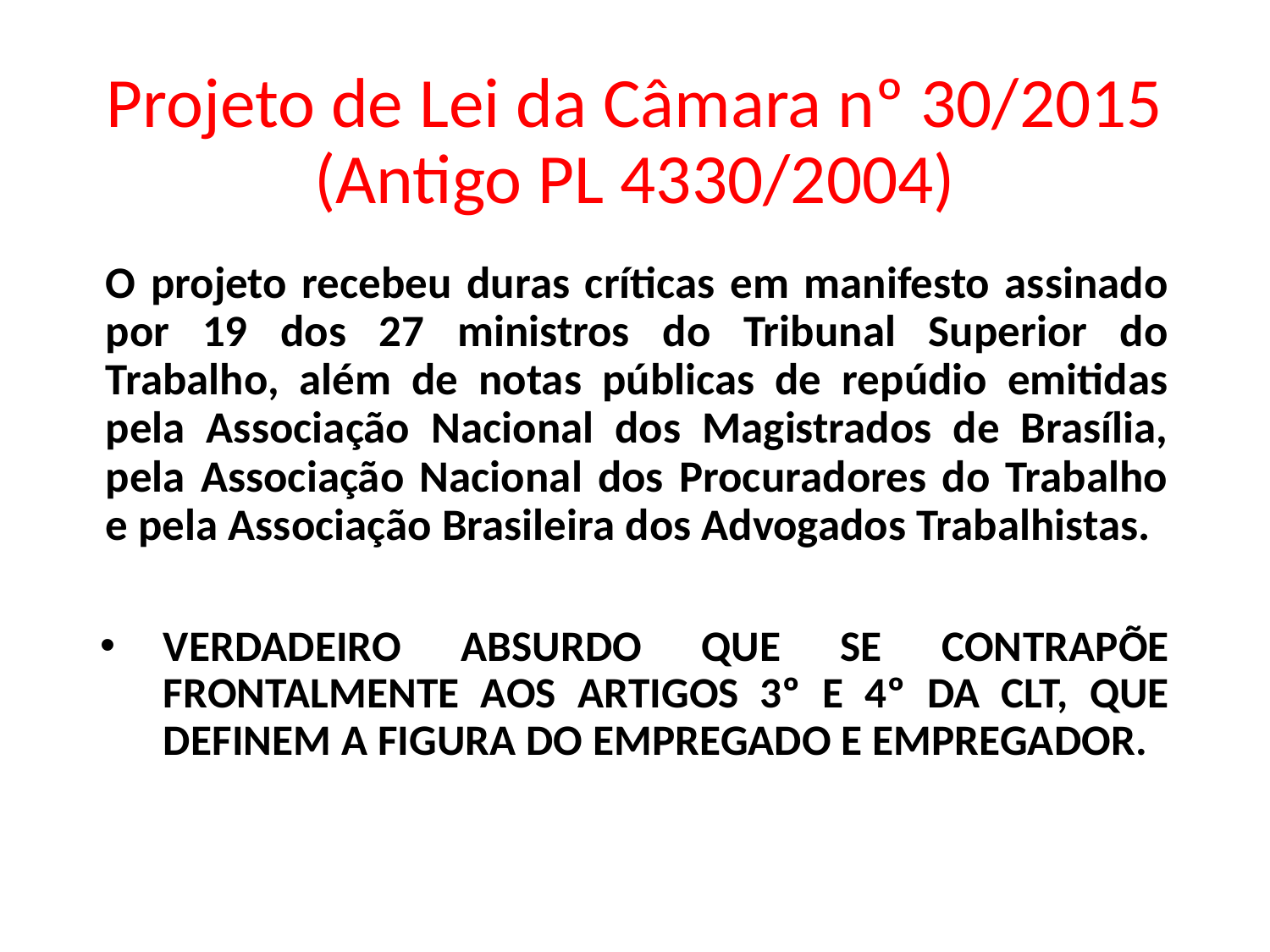

# Projeto de Lei da Câmara nº 30/2015 (Antigo PL 4330/2004)
O projeto recebeu duras críticas em manifesto assinado por 19 dos 27 ministros do Tribunal Superior do Trabalho, além de notas públicas de repúdio emitidas pela Associação Nacional dos Magistrados de Brasília, pela Associação Nacional dos Procuradores do Trabalho e pela Associação Brasileira dos Advogados Trabalhistas.

VERDADEIRO ABSURDO QUE SE CONTRAPÕE FRONTALMENTE AOS ARTIGOS 3º E 4º DA CLT, QUE DEFINEM A FIGURA DO EMPREGADO E EMPREGADOR.